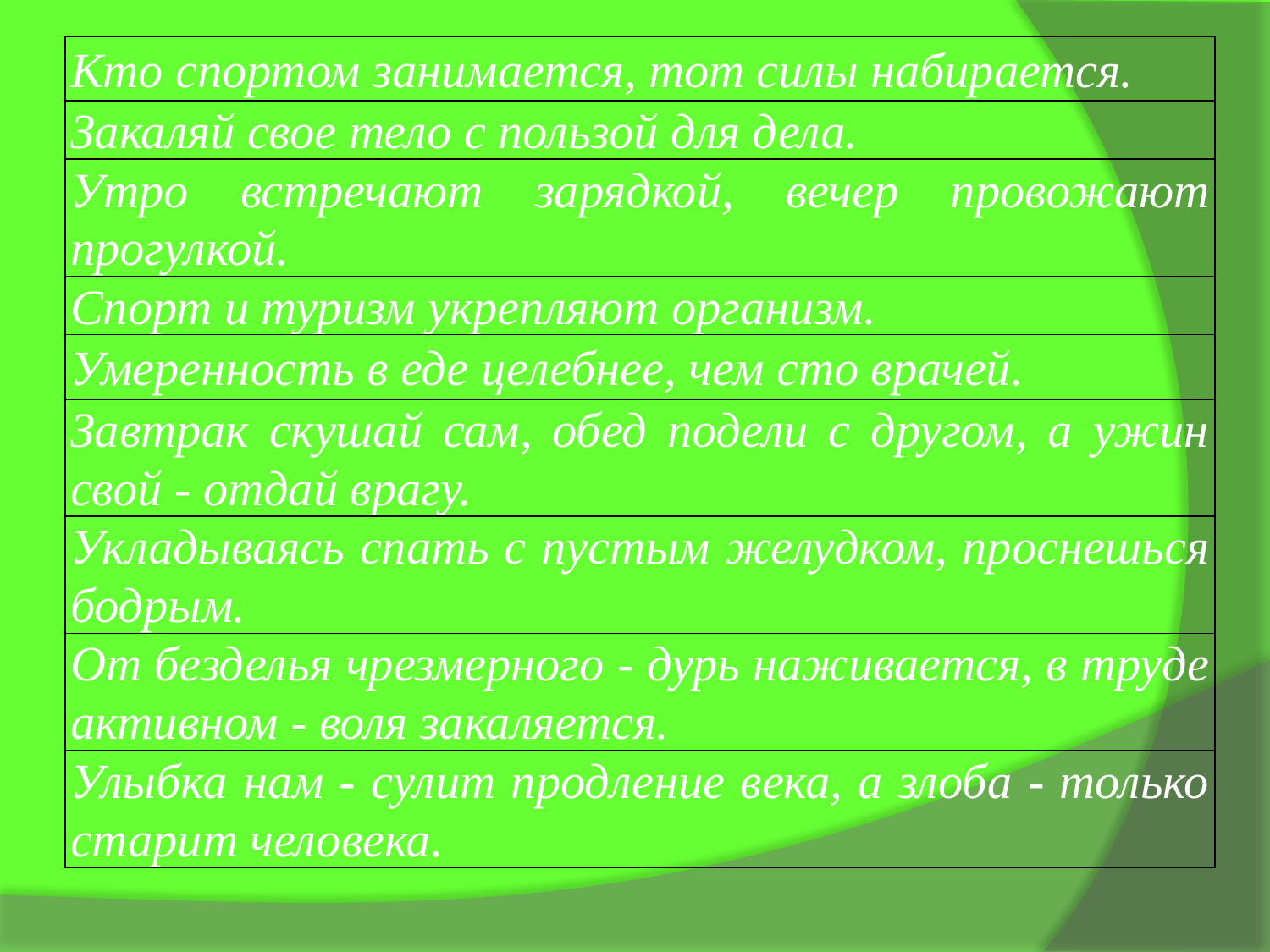

| Кто спортом занимается, тот силы набирается. |
| --- |
| Закаляй свое тело с пользой для дела. |
| Утро встречают зарядкой, вечер провожают прогулкой. |
| Спорт и туризм укрепляют организм. |
| Умеренность в еде целебнее, чем сто врачей. |
| Завтрак скушай сам, обед подели с другом, а ужин свой - отдай врагу. |
| Укладываясь спать с пустым желудком, проснешься бодрым. |
| От безделья чрезмерного - дурь наживается, в труде активном - воля закаляется. |
| Улыбка нам - сулит продление века, а злоба - только старит человека. |